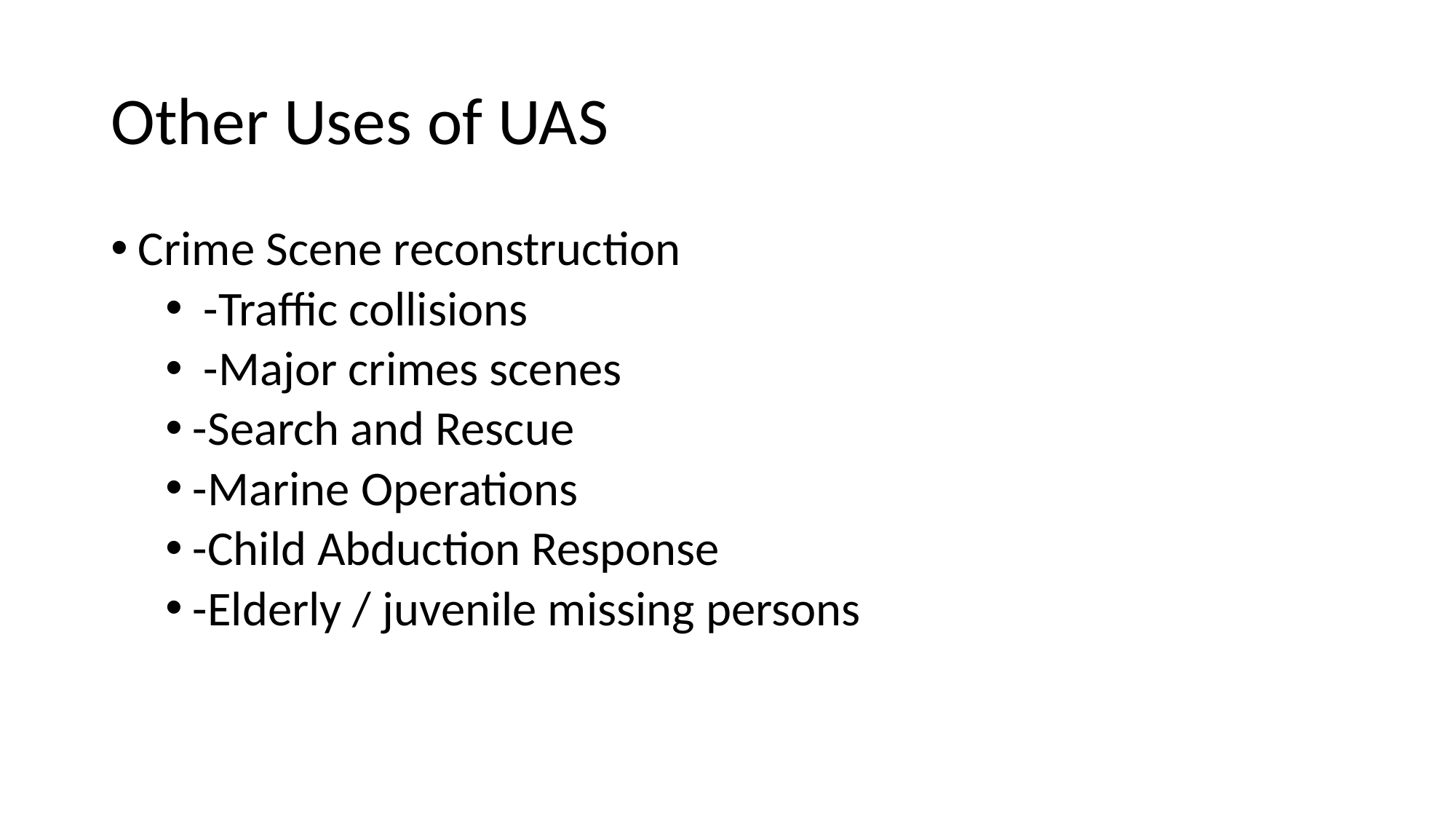

# Other Uses of UAS
Crime Scene reconstruction
 -Traffic collisions
 -Major crimes scenes
-Search and Rescue
-Marine Operations
-Child Abduction Response
-Elderly / juvenile missing persons